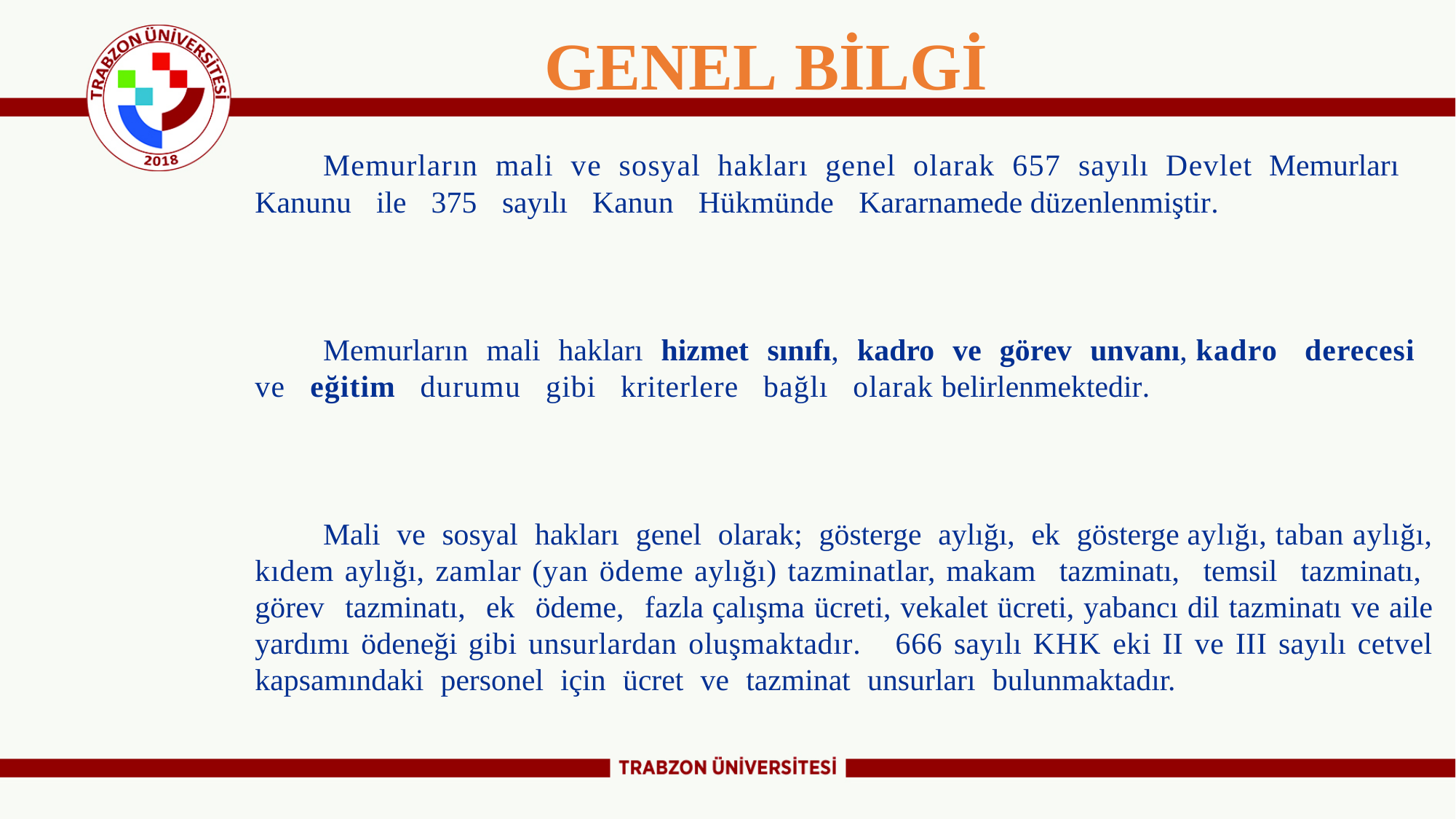

GENEL BİLGİ

Memurların mali ve sosyal hakları genel olarak 657 sayılı Devlet Memurları   Kanunu   ile   375   sayılı   Kanun   Hükmünde   Kararnamede düzenlenmiştir.

Memurların  mali  hakları  hizmet  sınıfı,  kadro  ve  görev  unvanı, kadro   derecesi   ve   eğitim   durumu   gibi   kriterlere   bağlı   olarak belirlenmektedir.

Mali  ve  sosyal  hakları  genel  olarak;  gösterge  aylığı,  ek  gösterge aylığı, taban aylığı, kıdem aylığı, zamlar (yan ödeme aylığı) tazminatlar, makam  tazminatı,  temsil  tazminatı,  görev  tazminatı,  ek  ödeme,  fazla çalışma ücreti, vekalet ücreti, yabancı dil tazminatı ve aile yardımı ödeneği gibi unsurlardan oluşmaktadır.   666 sayılı KHK eki II ve III sayılı cetvel kapsamındaki  personel  için  ücret  ve  tazminat  unsurları  bulunmaktadır.